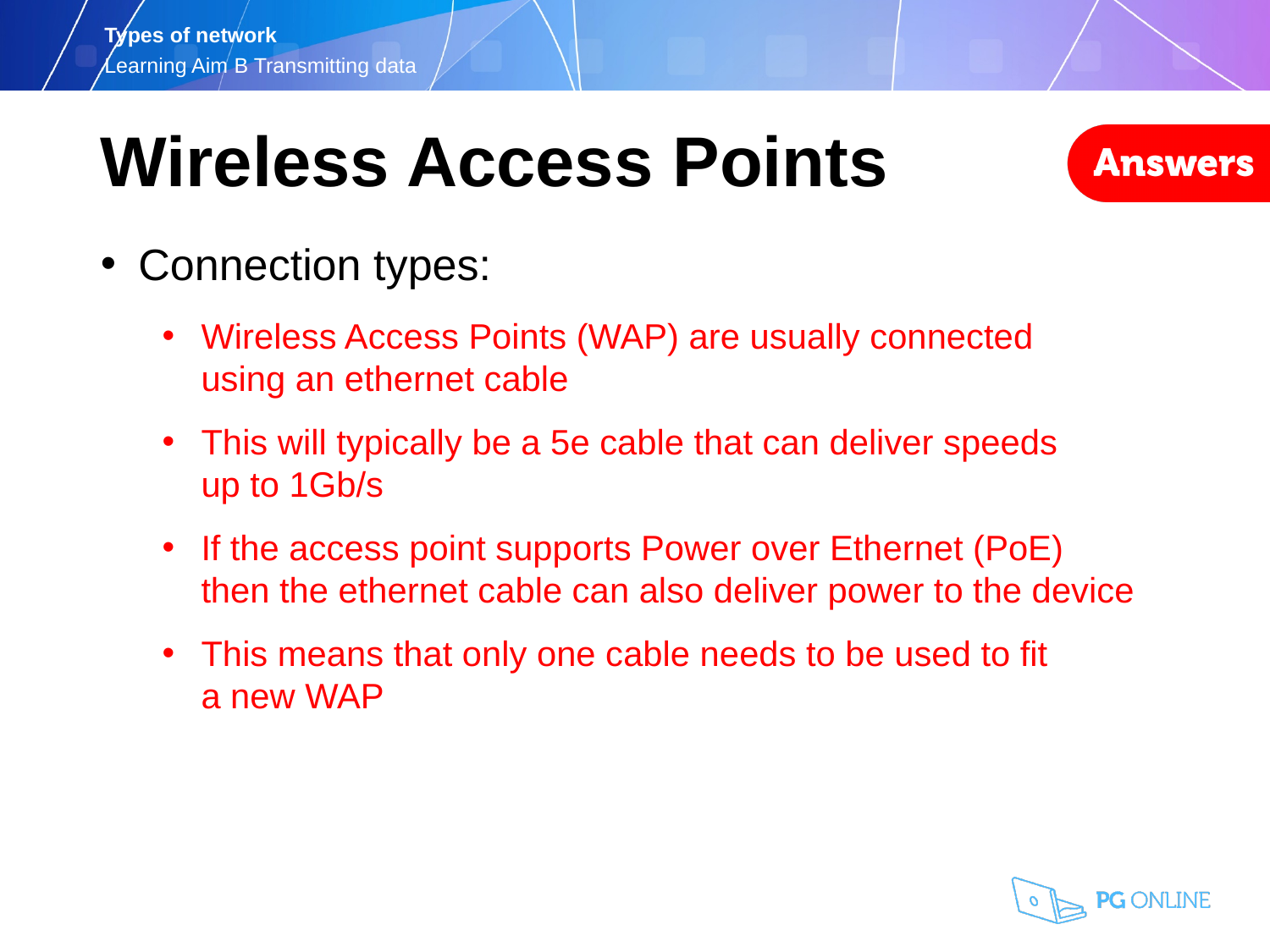

Wireless Access Points
Connection types:
Wireless Access Points (WAP) are usually connected
using an ethernet cable
This will typically be a 5e cable that can deliver speeds
up to 1Gb/s
If the access point supports Power over Ethernet (PoE)
then the ethernet cable can also deliver power to the device
This means that only one cable needs to be used to fit
a new WAP